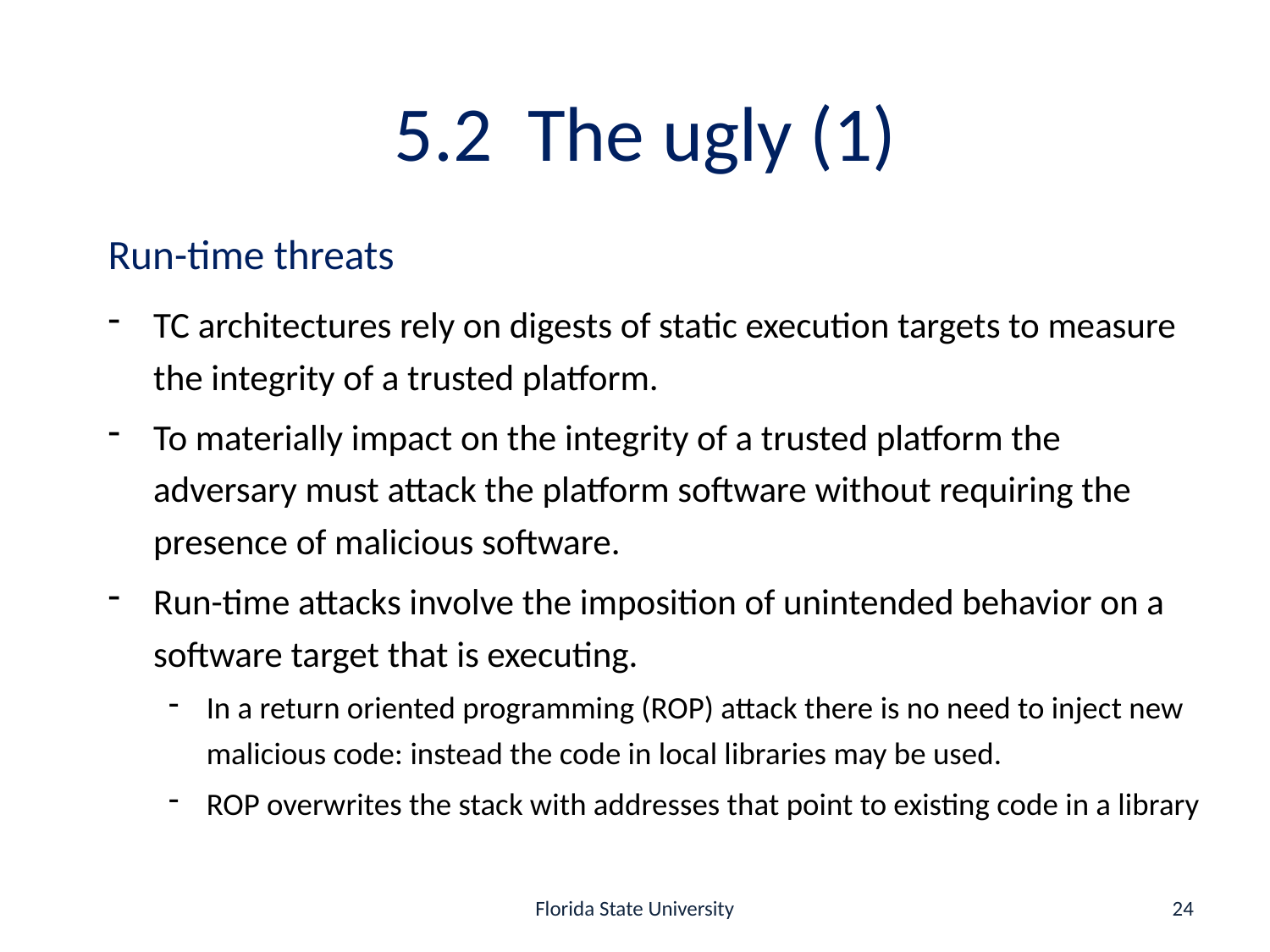

# 5.2  The ugly (1)
Run-time threats
TC architectures rely on digests of static execution targets to measure the integrity of a trusted platform.
To materially impact on the integrity of a trusted platform the adversary must attack the platform software without requiring the presence of malicious software.
Run-time attacks involve the imposition of unintended behavior on a software target that is executing.
In a return oriented programming (ROP) attack there is no need to inject new malicious code: instead the code in local libraries may be used.
ROP overwrites the stack with addresses that point to existing code in a library
Florida State University
24